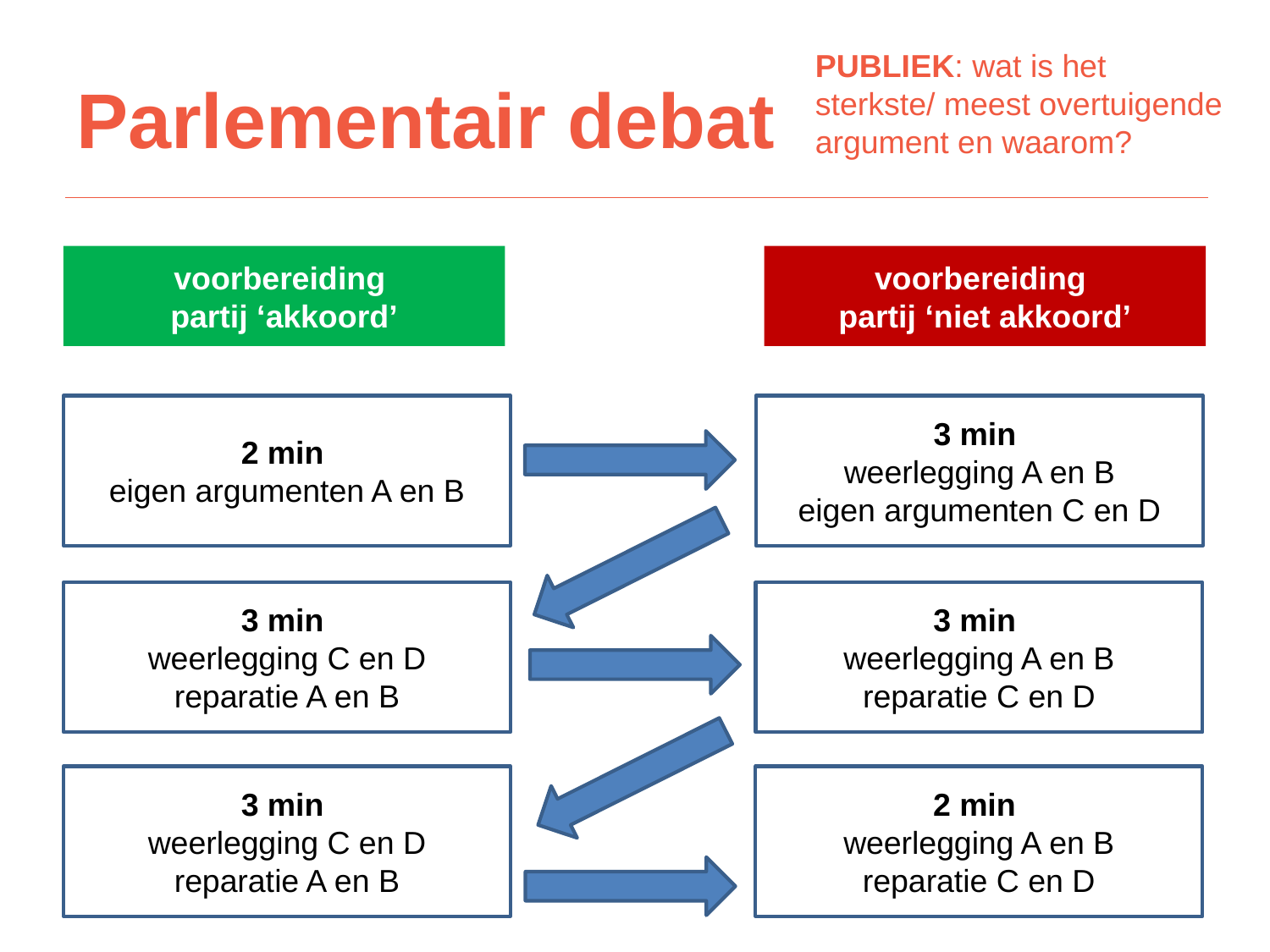

# Parlementair debat
PUBLIEK: wat is het sterkste/ meest overtuigende argument en waarom?

voorbereiding
partij ‘akkoord’
voorbereiding
partij ‘niet akkoord’
2 min
eigen argumenten A en B
3 min
weerlegging A en B
eigen argumenten C en D

3 min
weerlegging C en D
reparatie A en B
3 min
weerlegging A en B
reparatie C en D

3 min
weerlegging C en D
reparatie A en B
2 min
weerlegging A en B
reparatie C en D

atlas · integratie & inburgering Antwerpen
43